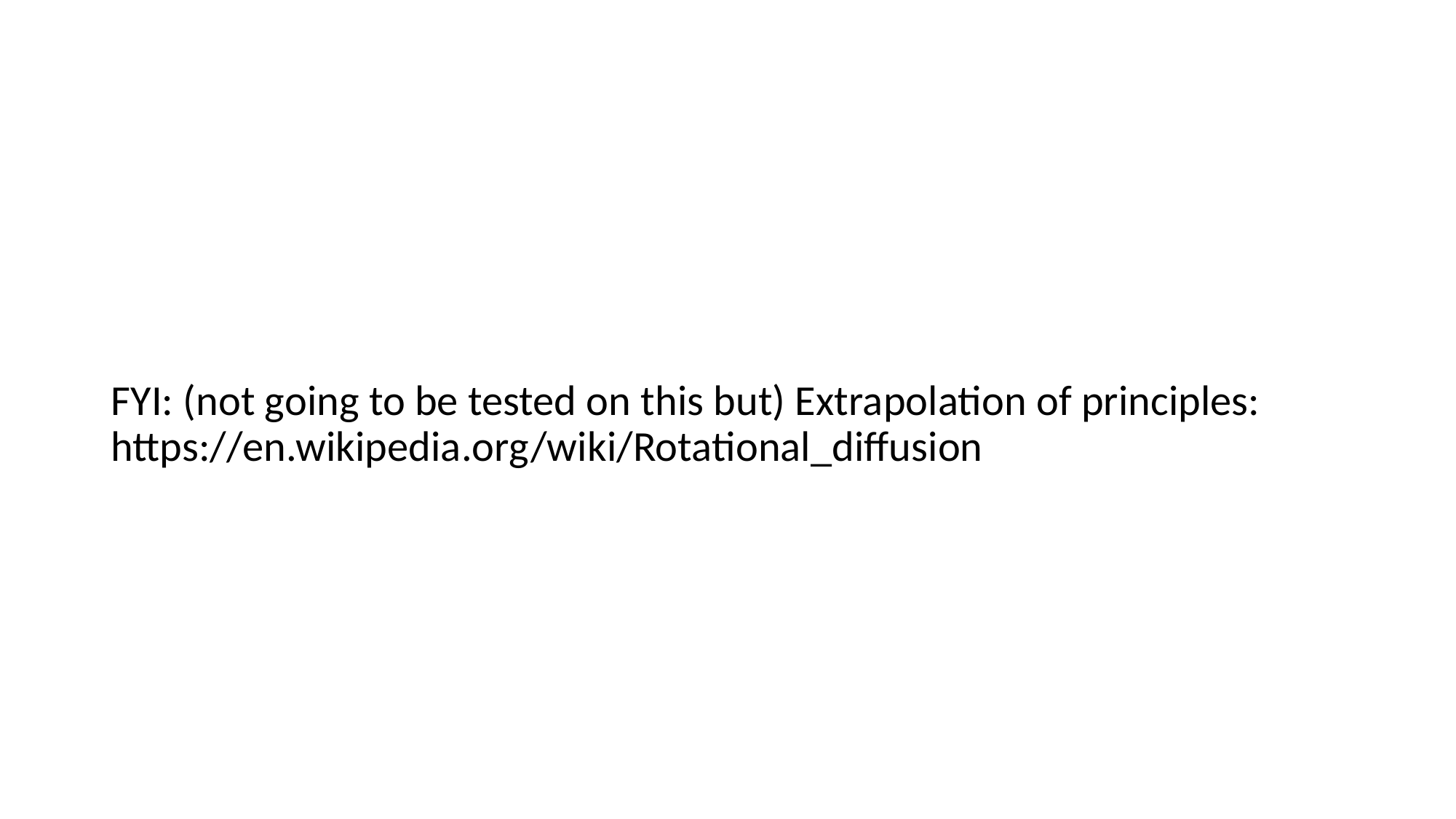

# FYI: (not going to be tested on this but) Extrapolation of principles: https://en.wikipedia.org/wiki/Rotational_diffusion